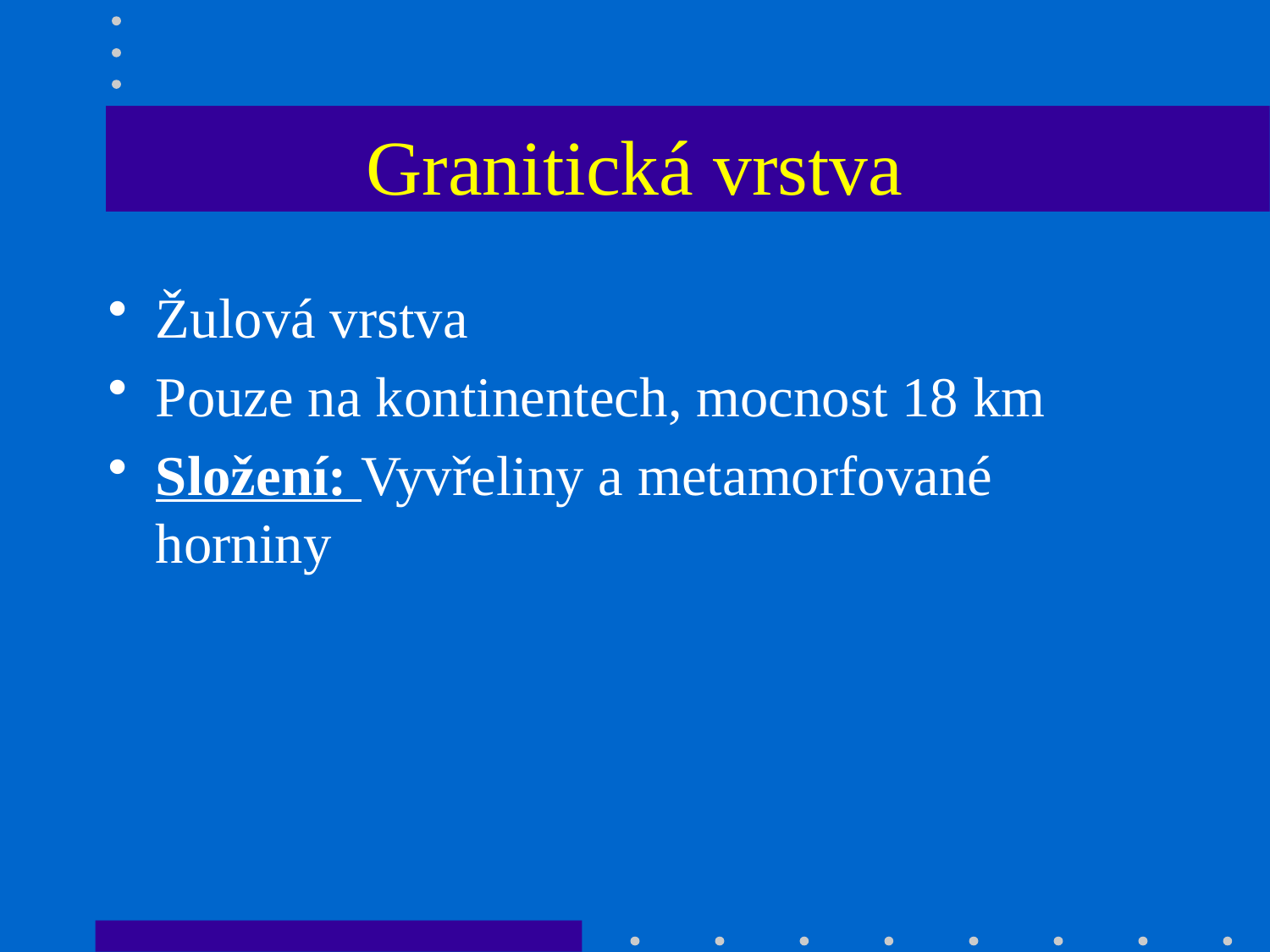

# Granitická vrstva
Žulová vrstva
Pouze na kontinentech, mocnost 18 km
Složení: Vyvřeliny a metamorfované horniny